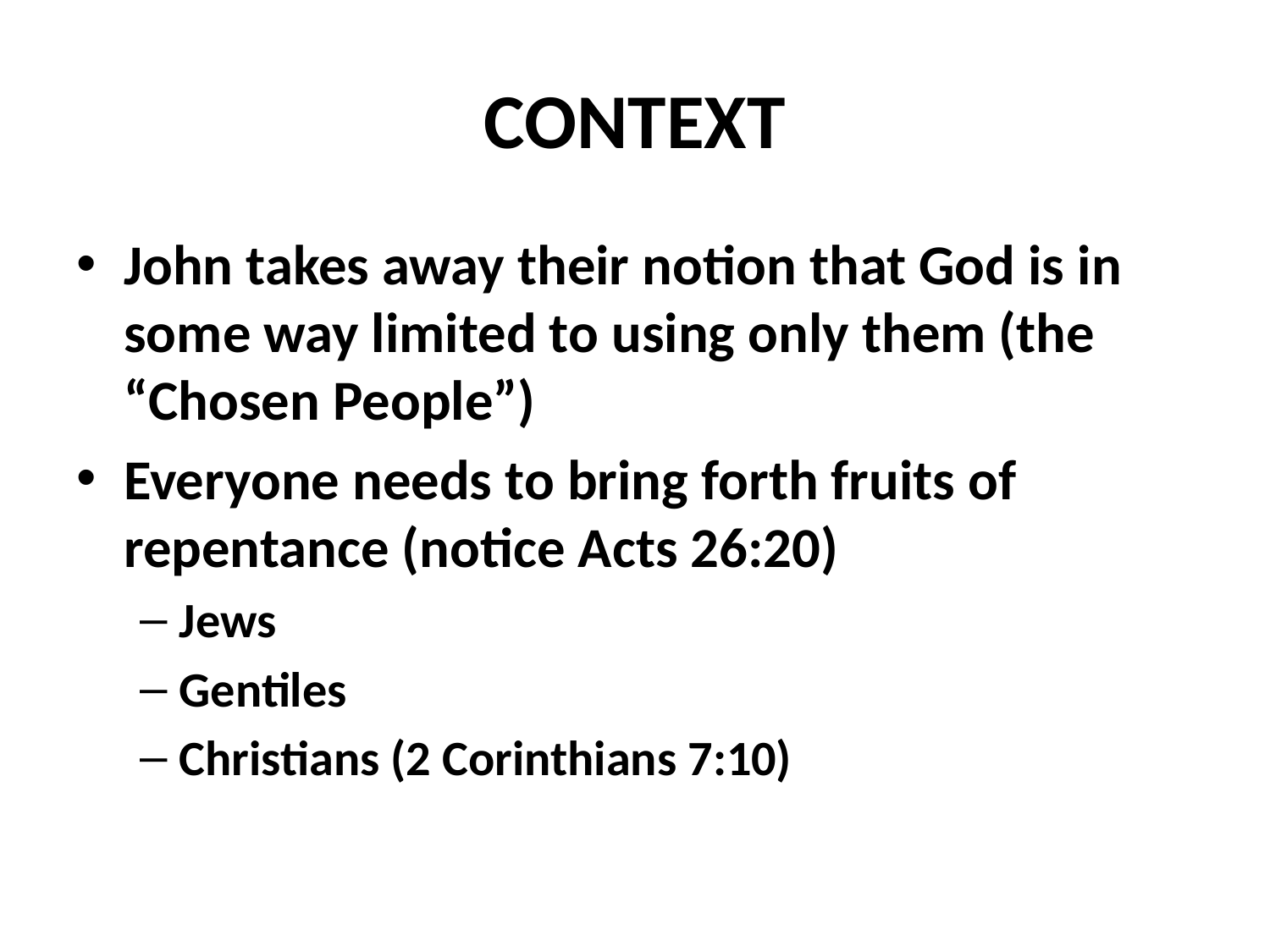

# CONTEXT
John takes away their notion that God is in some way limited to using only them (the “Chosen People”)
Everyone needs to bring forth fruits of repentance (notice Acts 26:20)
Jews
Gentiles
Christians (2 Corinthians 7:10)